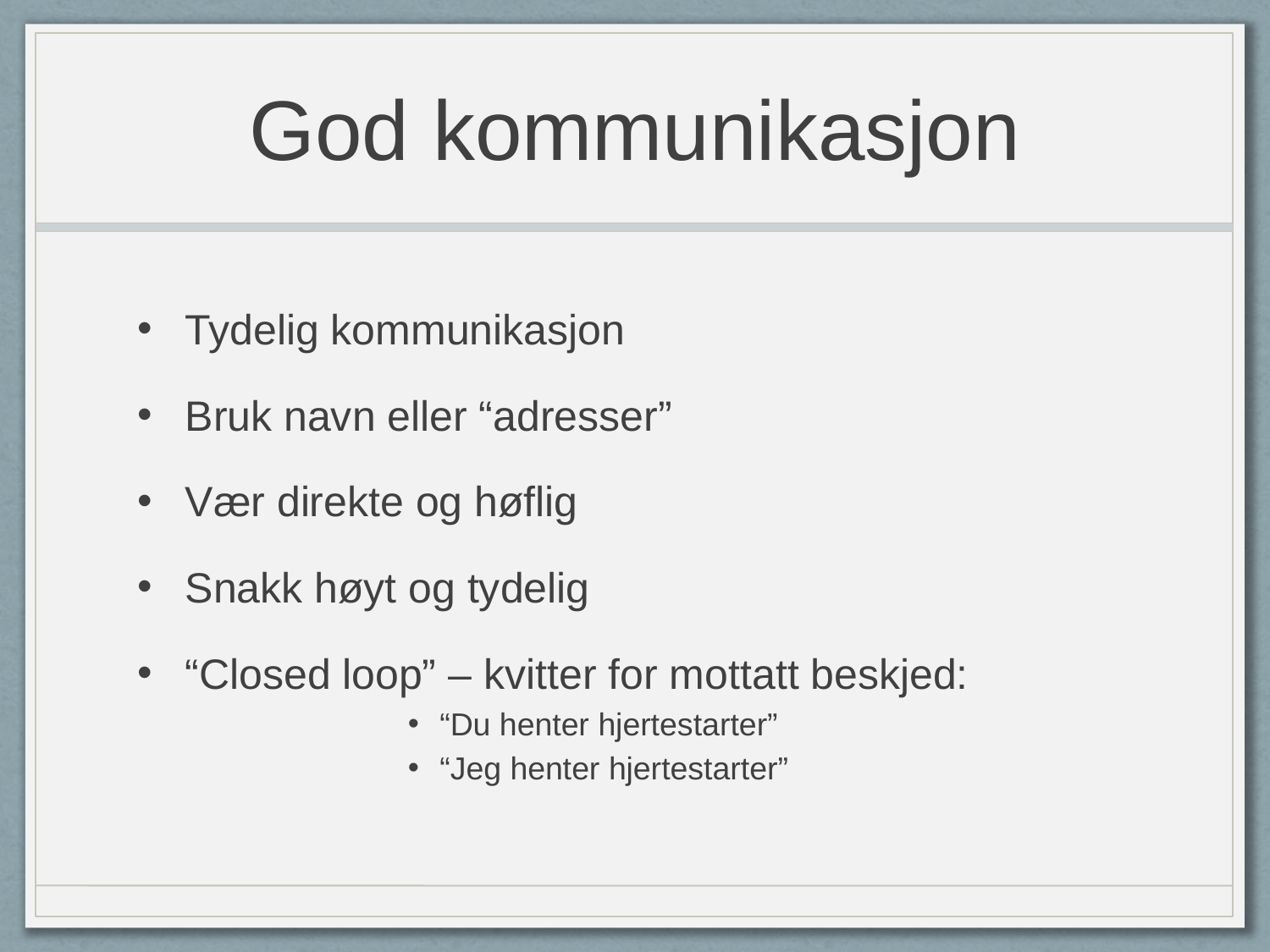

# God kommunikasjon
Tydelig kommunikasjon
Bruk navn eller “adresser”
Vær direkte og høflig
Snakk høyt og tydelig
“Closed loop” – kvitter for mottatt beskjed:
“Du henter hjertestarter”
“Jeg henter hjertestarter”